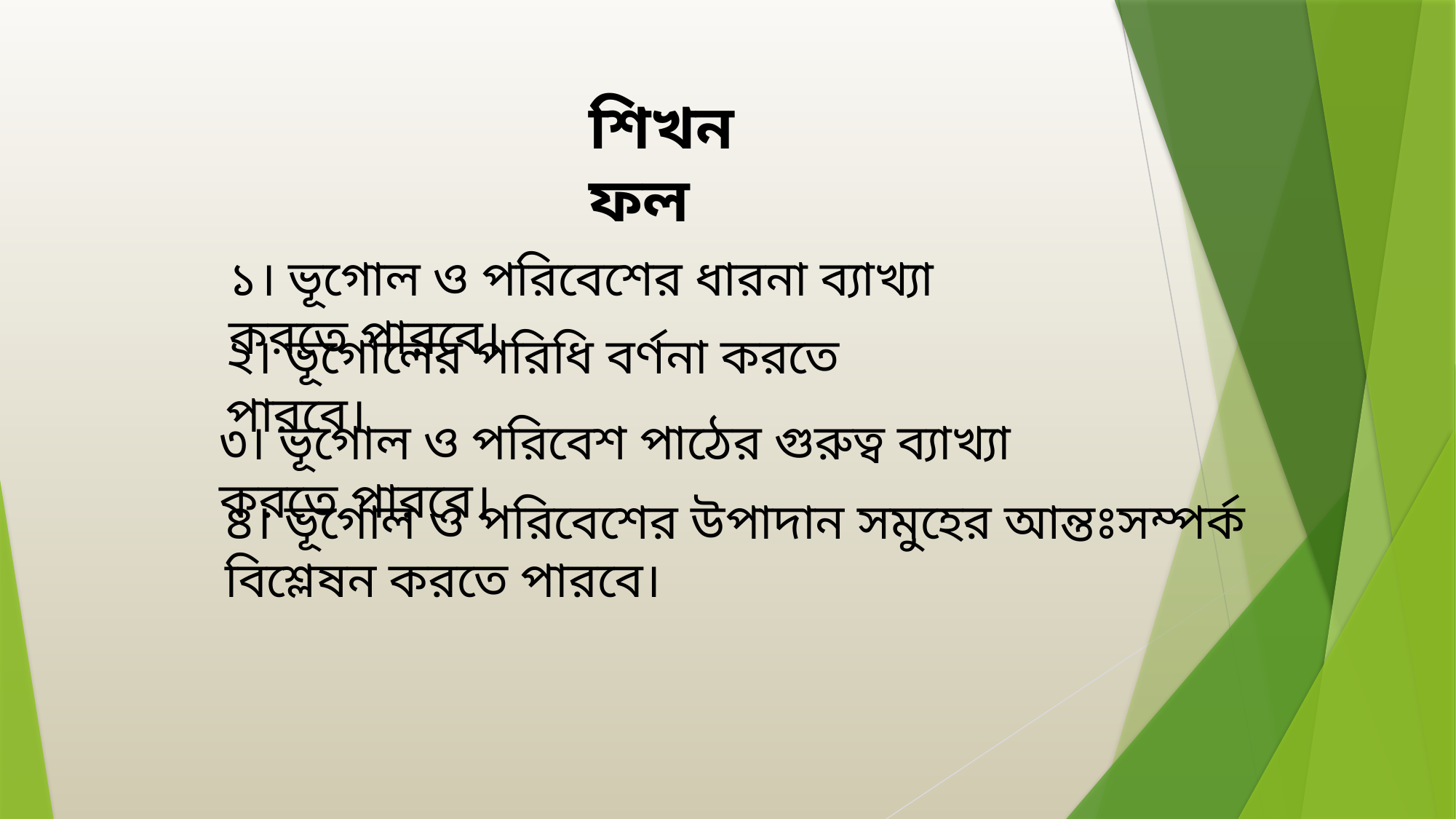

শিখন ফল
১। ভূগোল ও পরিবেশের ধারনা ব্যাখ্যা করতে পারবে।
২। ভূগোলের পরিধি বর্ণনা করতে পারবে।
৩। ভূগোল ও পরিবেশ পাঠের গুরুত্ব ব্যাখ্যা করতে পারবে।
৪। ভূগোল ও পরিবেশের উপাদান সমুহের আন্তঃসম্পর্ক বিশ্লেষন করতে পারবে।